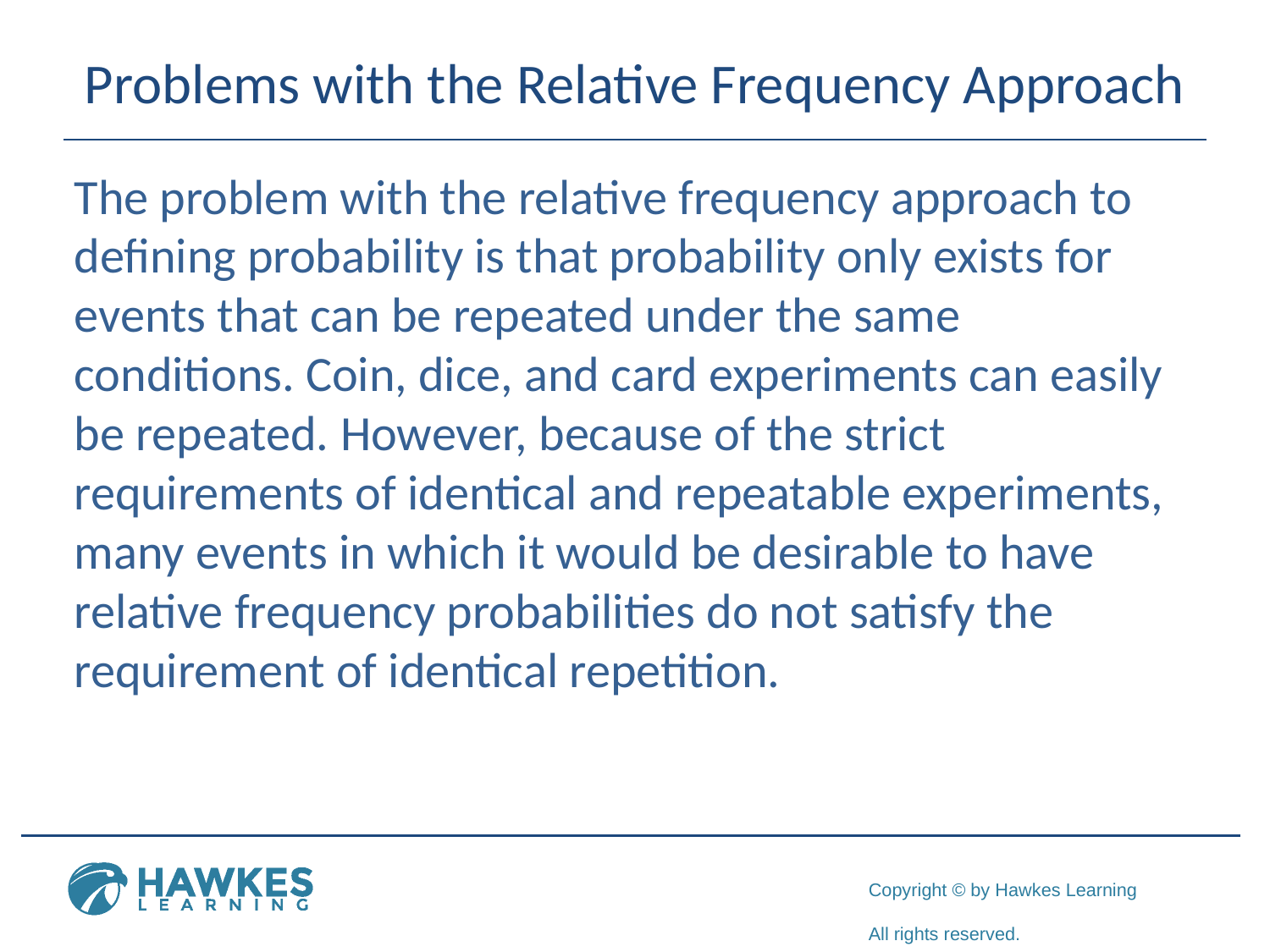

# Problems with the Relative Frequency Approach
The problem with the relative frequency approach to defining probability is that probability only exists for events that can be repeated under the same conditions. Coin, dice, and card experiments can easily be repeated. However, because of the strict requirements of identical and repeatable experiments, many events in which it would be desirable to have relative frequency probabilities do not satisfy the requirement of identical repetition.